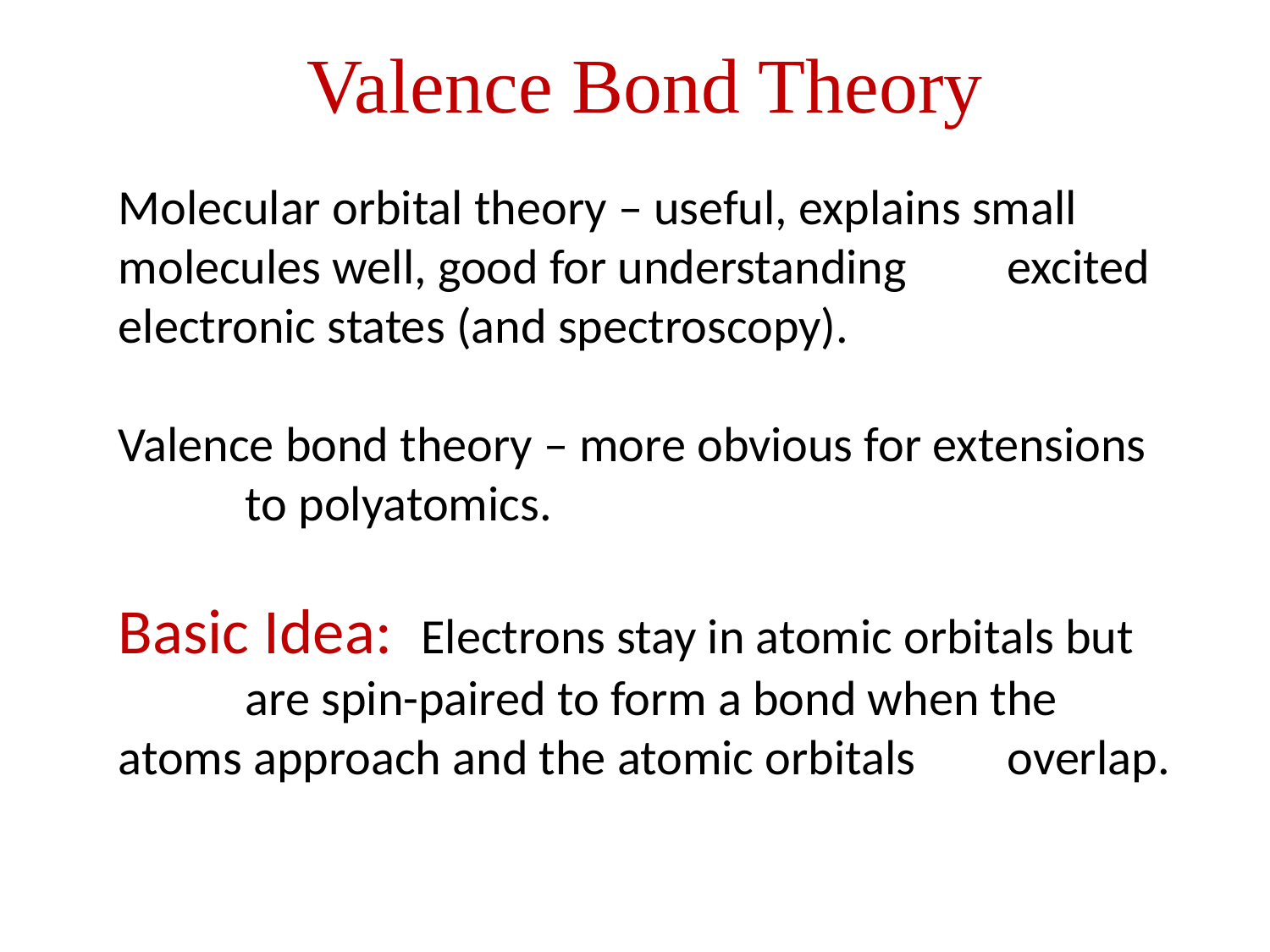

# Valence Bond Theory
Molecular orbital theory – useful, explains small 	molecules well, good for understanding 	excited electronic states (and spectroscopy).

Valence bond theory – more obvious for extensions 	to polyatomics.

Basic Idea:  Electrons stay in atomic orbitals but 	are spin-paired to form a bond when the 	atoms approach and the atomic orbitals 	overlap.